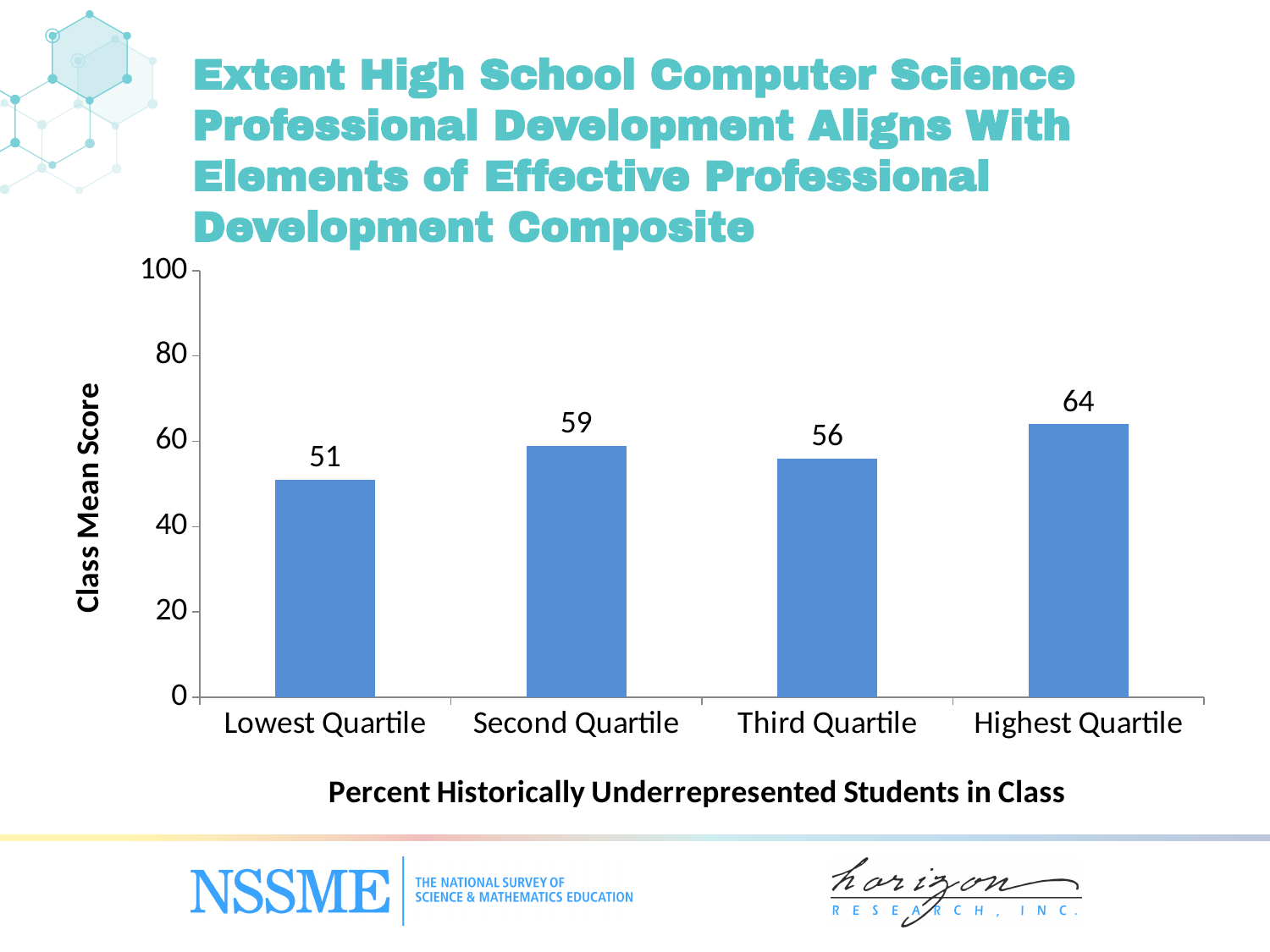

Extent High School Computer Science Professional Development Aligns With Elements of Effective Professional Development Composite

### Chart

| Category | Secondary Science Teachers |
|---|---|
| Lowest Quartile | 51.0 |
| Second Quartile | 59.0 |
| Third Quartile | 56.0 |
| Highest Quartile | 64.0 |